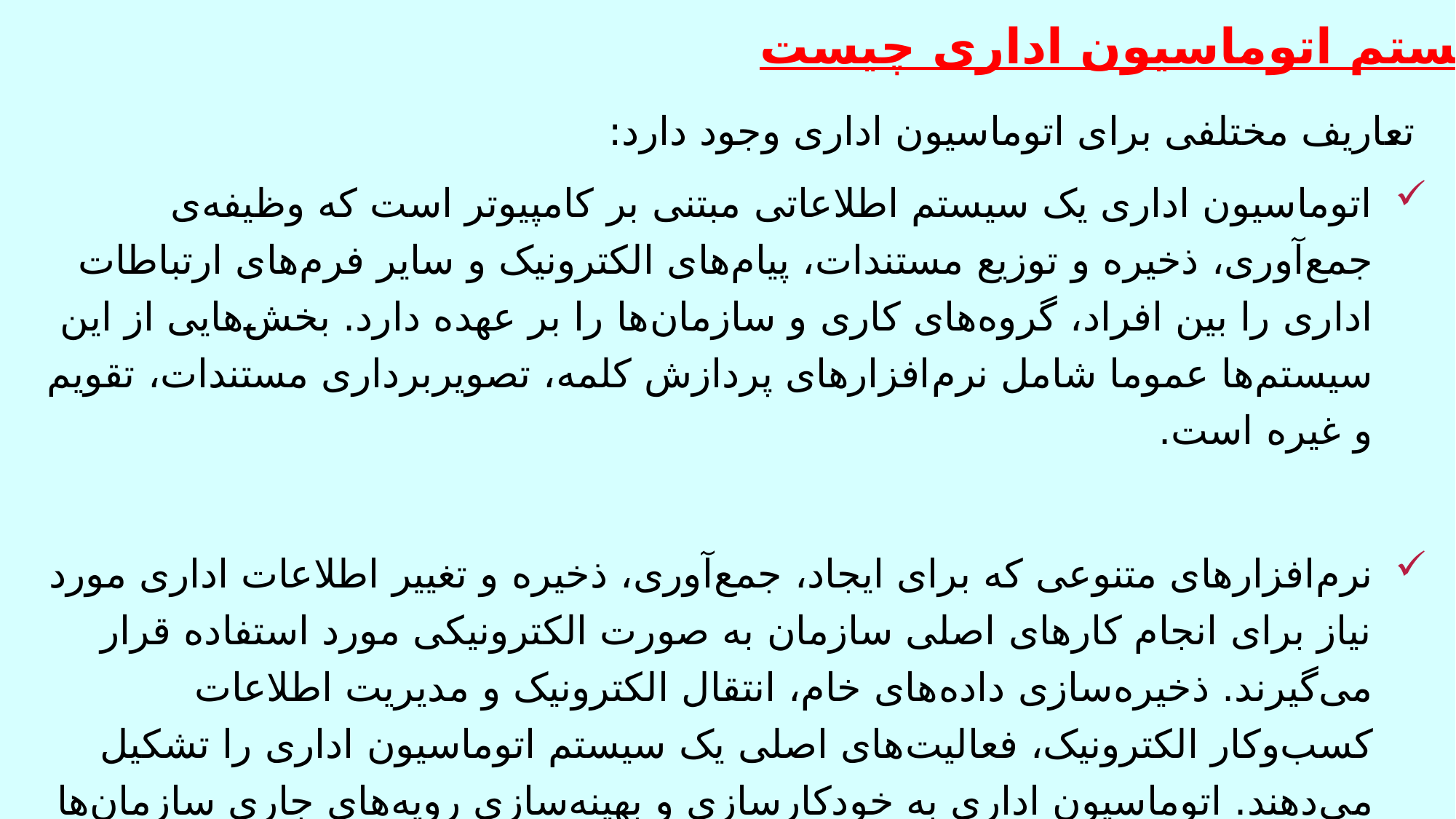

سیستم اتوماسیون اداری چیست
 تعاریف مختلفی برای اتوماسیون اداری وجود دارد:
اتوماسیون اداری یک سیستم اطلاعاتی مبتنی بر کامپیو‌تر است که وظیفه‌ی جمع‌آوری، ذخیره و توزیع مستندات، پیام‌های الکترونیک و سایر فرم‌های ارتباطات اداری را بین افراد، گروه‌های کاری و سازمان‌ها را بر عهده دارد. بخش‌هایی از این سیستم‌ها عموما شامل نرم‌افزارهای پردازش کلمه، تصویربرداری مستندات، تقویم و غیره است.

نرم‌افزارهای متنوعی که برای ایجاد، جمع‌آوری، ذخیره و تغییر اطلاعات اداری مورد نیاز برای انجام کارهای اصلی سازمان به صورت الکترونیکی مورد استفاده قرار می‌گیرند. ذخیره‌سازی داده‌های خام، انتقال الکترونیک و مدیریت اطلاعات کسب‌و‌کار الکترونیک، فعالیت‌های اصلی یک سیستم اتوماسیون اداری را تشکیل می‌دهند. اتوماسیون اداری به خودکارسازی و بهینه‌سازی رویه‌های جاری سازمان‌ها کمک می‌کند.